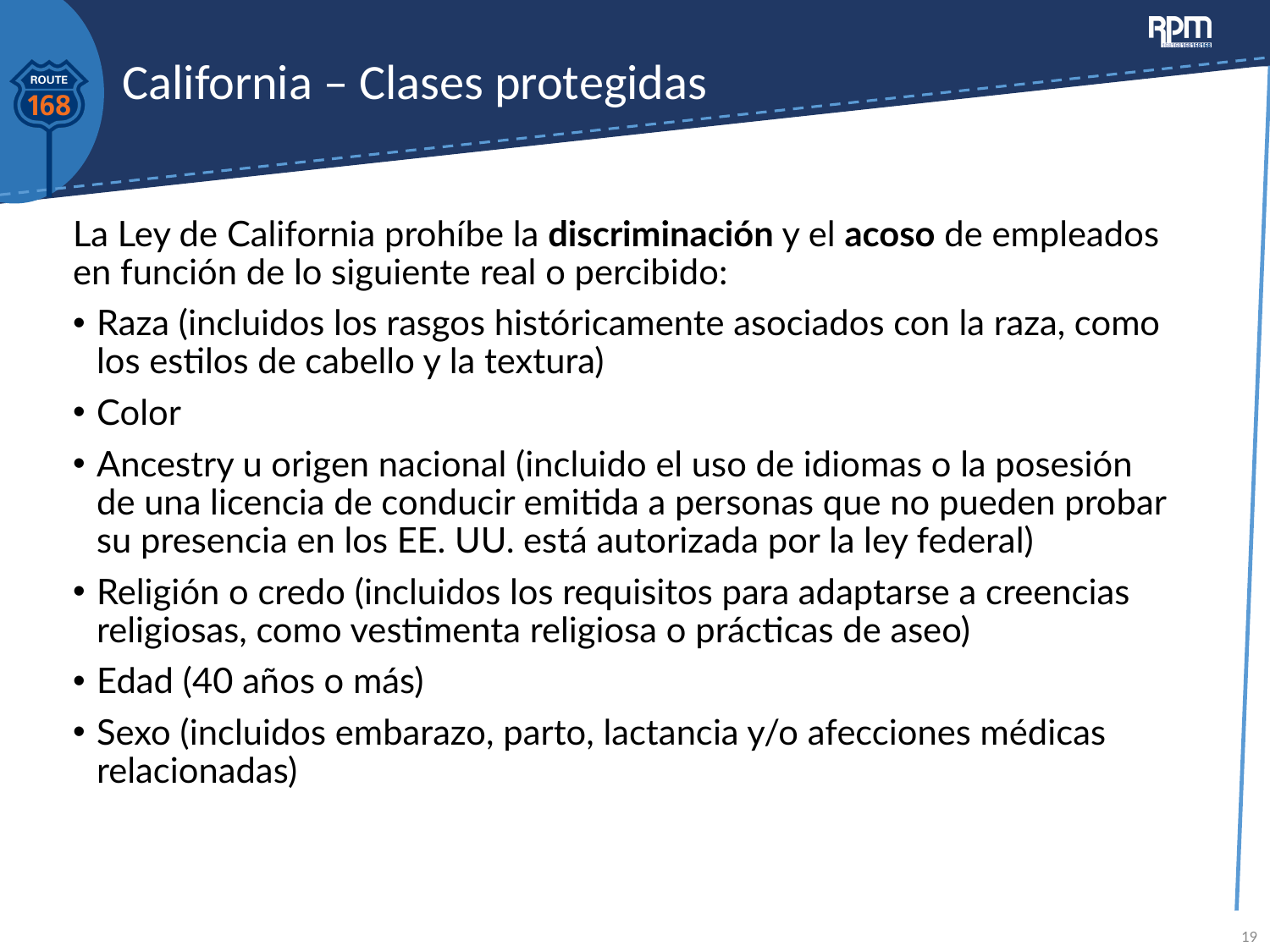

# California – Clases protegidas
La Ley de California prohíbe la discriminación y el acoso de empleados en función de lo siguiente real o percibido:
Raza (incluidos los rasgos históricamente asociados con la raza, como los estilos de cabello y la textura)
Color
Ancestry u origen nacional (incluido el uso de idiomas o la posesión de una licencia de conducir emitida a personas que no pueden probar su presencia en los EE. UU. está autorizada por la ley federal)
Religión o credo (incluidos los requisitos para adaptarse a creencias religiosas, como vestimenta religiosa o prácticas de aseo)
Edad (40 años o más)
Sexo (incluidos embarazo, parto, lactancia y/o afecciones médicas relacionadas)

19